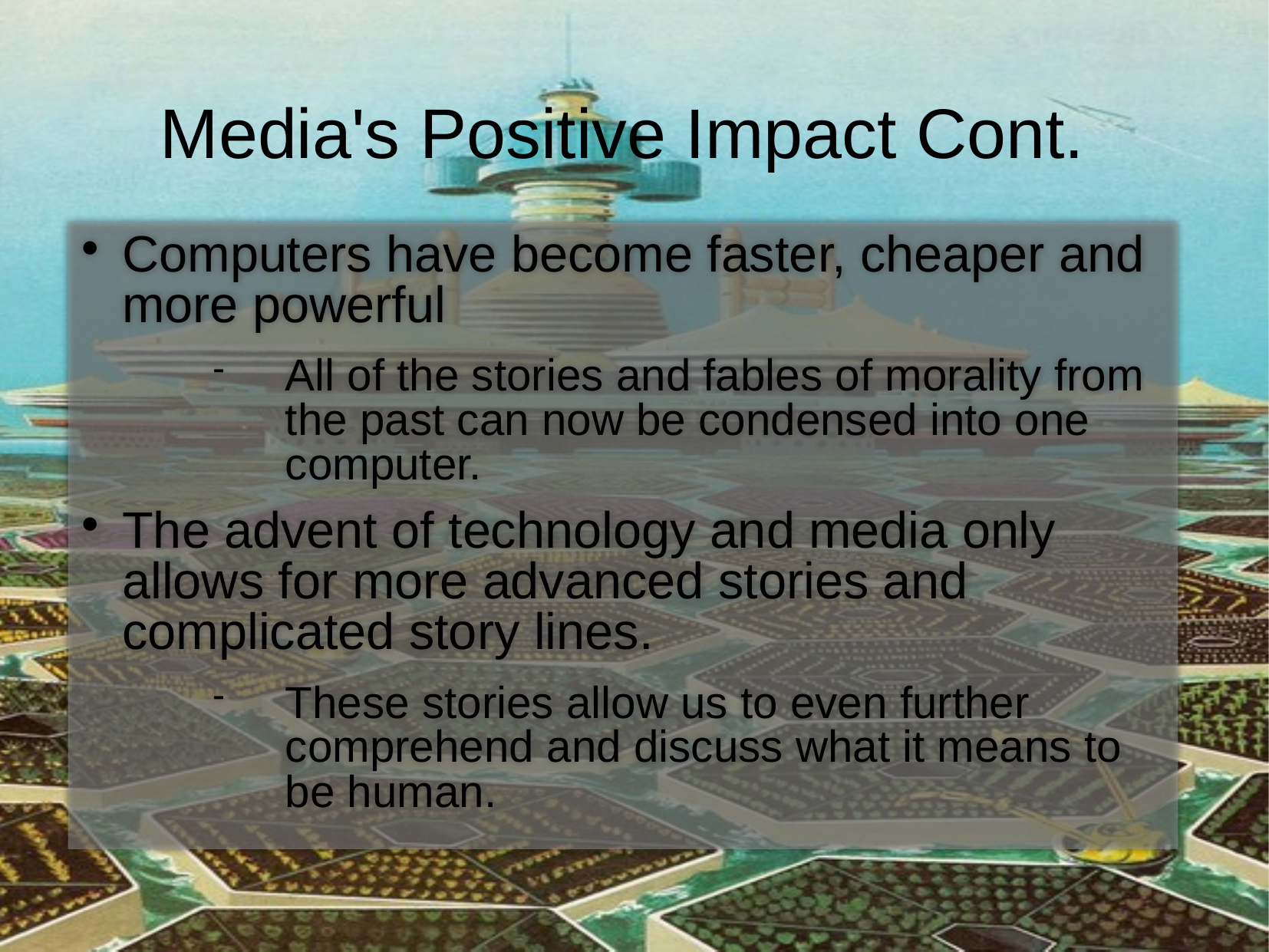

# Media's Positive Impact Cont.
Computers have become faster, cheaper and more powerful
All of the stories and fables of morality from the past can now be condensed into one computer.
The advent of technology and media only allows for more advanced stories and complicated story lines.
These stories allow us to even further comprehend and discuss what it means to be human.